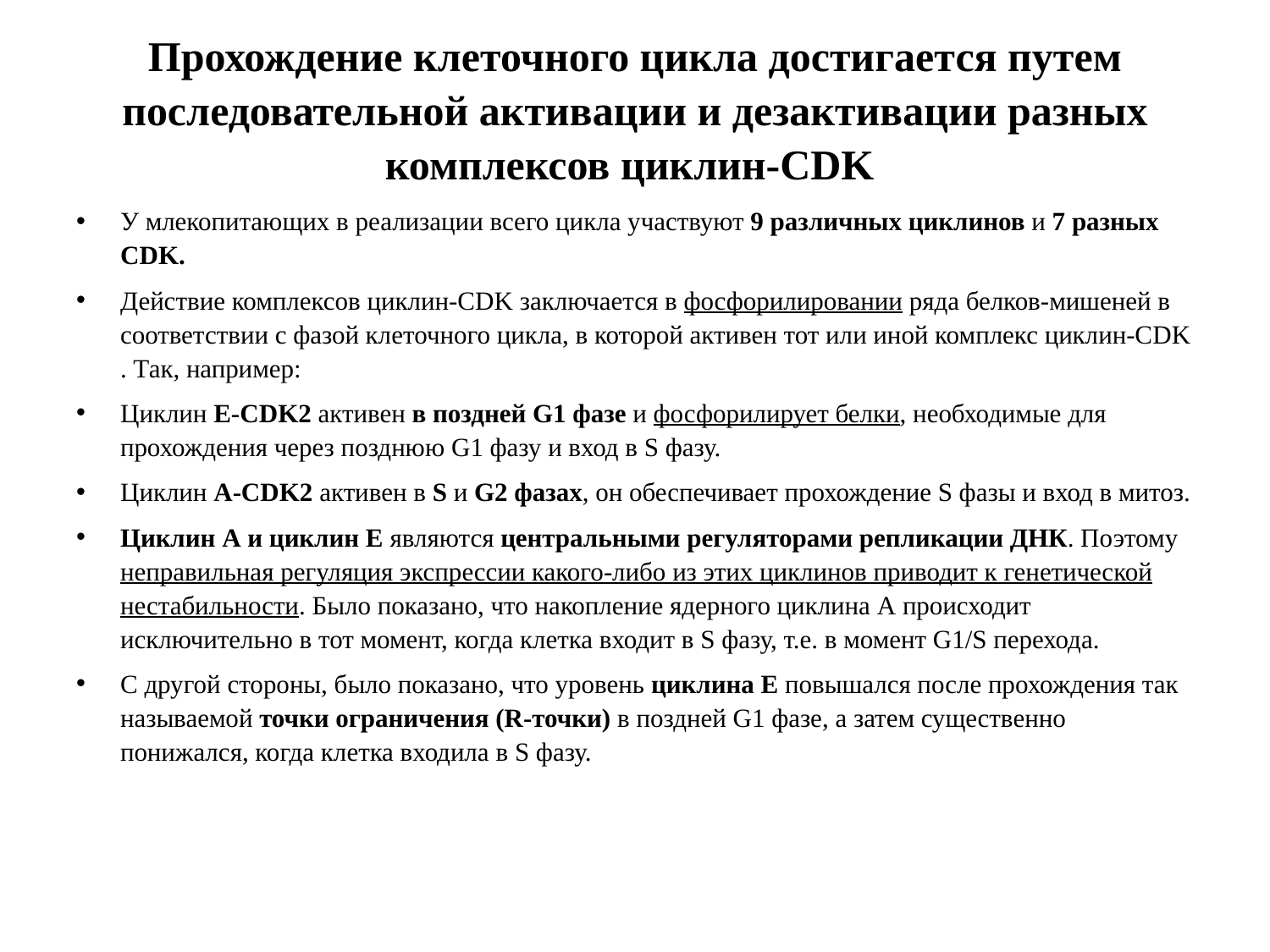

# Прохождение клеточного цикла достигается путем последовательной активации и дезактивации разных комплексов циклин-CDK
У млекопитающих в реализации всего цикла участвуют 9 различных циклинов и 7 разных CDK.
Действие комплексов циклин-CDK заключается в фосфорилировании ряда белков-мишеней в соответствии с фазой клеточного цикла, в которой активен тот или иной комплекс циклин-CDK . Так, например:
Циклин Е-CDK2 активен в поздней G1 фазе и фосфорилирует белки, необходимые для прохождения через позднюю G1 фазу и вход в S фазу.
Циклин А-CDK2 активен в S и G2 фазах, он обеспечивает прохождение S фазы и вход в митоз.
Циклин А и циклин Е являются центральными регуляторами репликации ДНК. Поэтому неправильная регуляция экспрессии какого-либо из этих циклинов приводит к генетической нестабильности. Было показано, что накопление ядерного циклина А происходит исключительно в тот момент, когда клетка входит в S фазу, т.е. в момент G1/S перехода.
С другой стороны, было показано, что уровень циклина Е повышался после прохождения так называемой точки ограничения (R-точки) в поздней G1 фазе, а затем существенно понижался, когда клетка входила в S фазу.